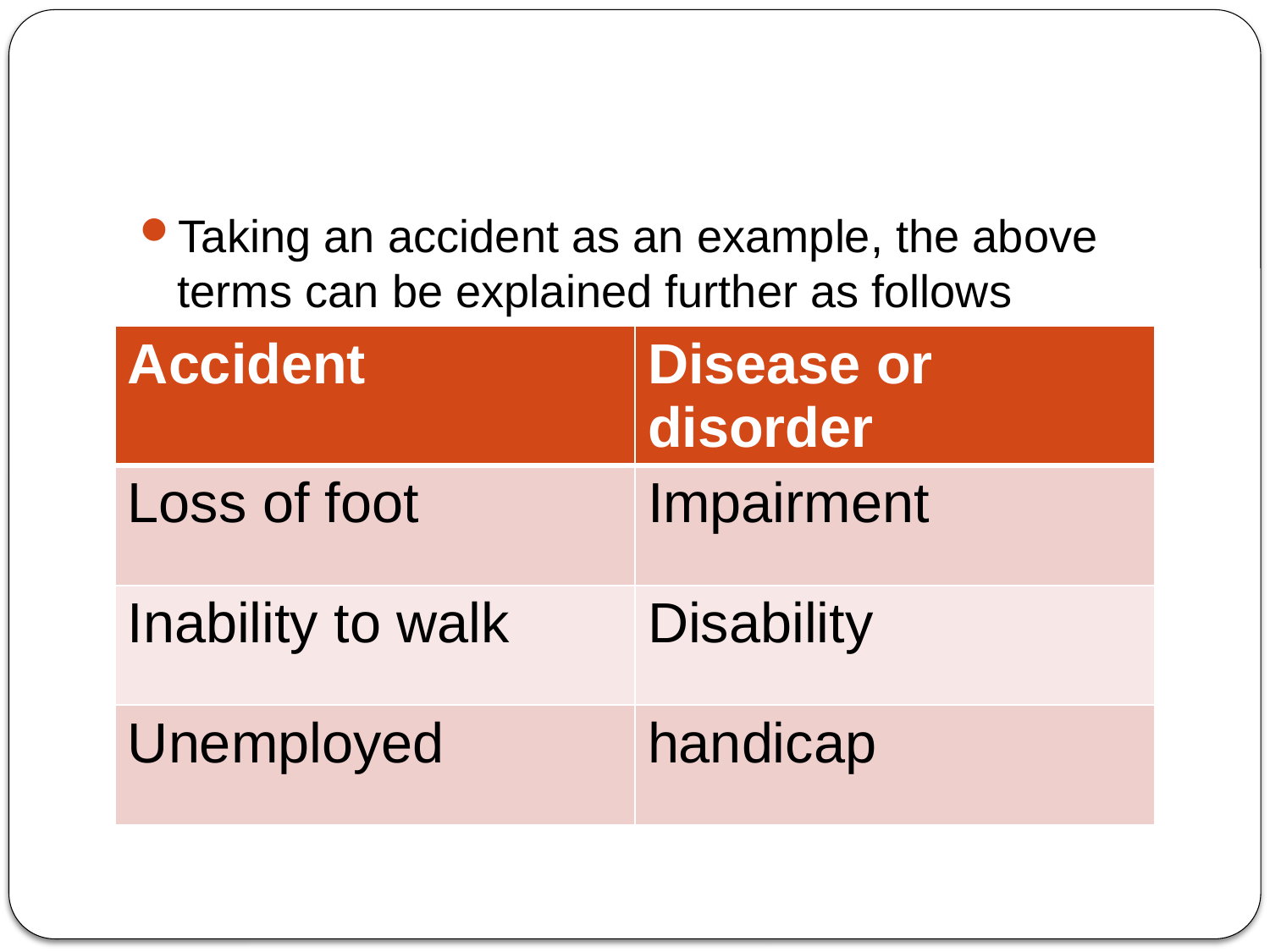

#
Taking an accident as an example, the above terms can be explained further as follows

| Accident | Disease or disorder |
| --- | --- |
| Loss of foot | Impairment |
| Inability to walk | Disability |
| Unemployed | handicap |